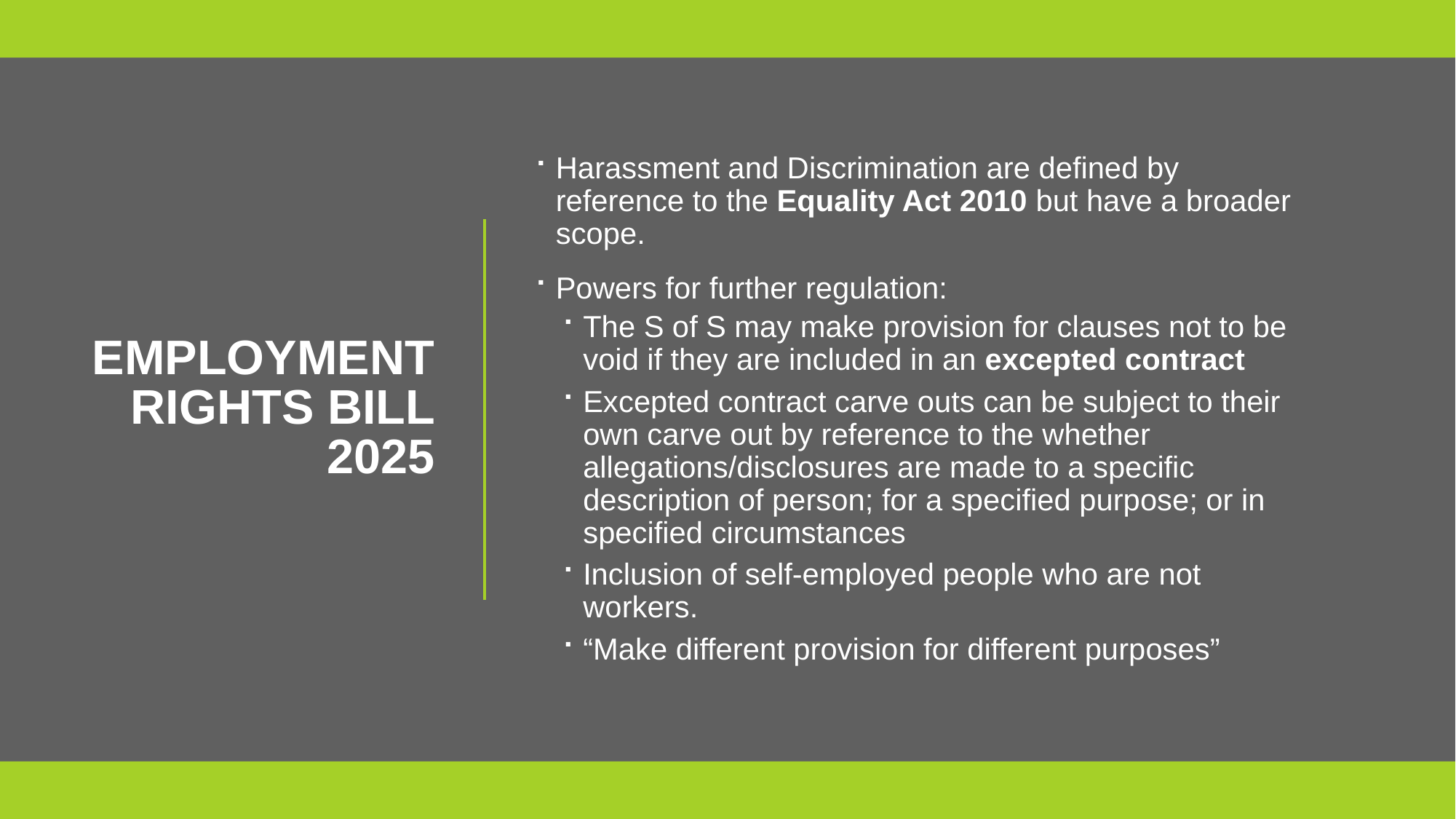

Harassment and Discrimination are defined by reference to the Equality Act 2010 but have a broader scope.
Powers for further regulation:
The S of S may make provision for clauses not to be void if they are included in an excepted contract
Excepted contract carve outs can be subject to their own carve out by reference to the whether allegations/disclosures are made to a specific description of person; for a specified purpose; or in specified circumstances
Inclusion of self-employed people who are not workers.
“Make different provision for different purposes”
# Employment rights bill 2025